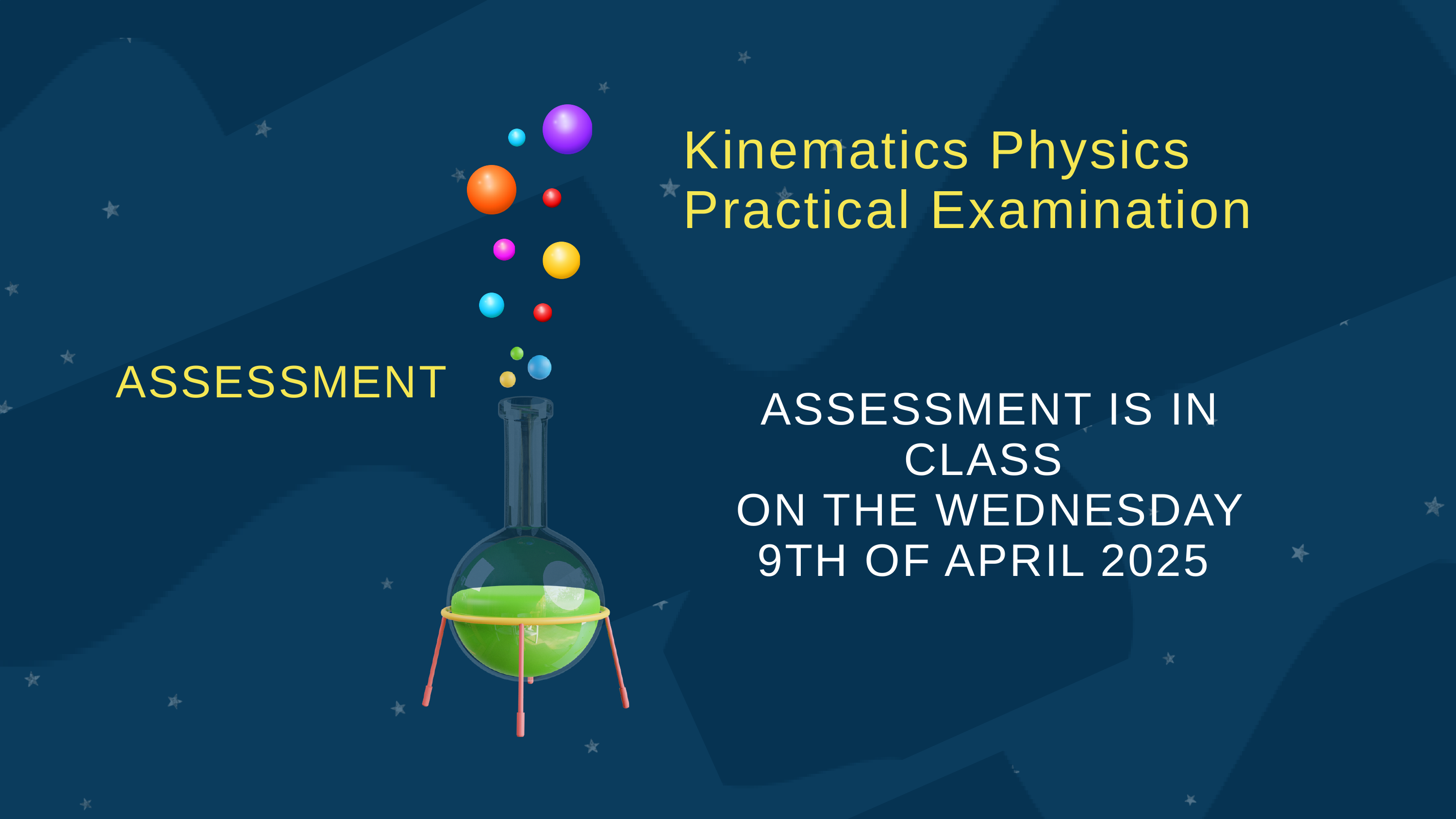

Kinematics Physics Practical Examination

ASSESSMENT
ASSESSMENT IS IN CLASS
ON THE WEDNESDAY 9TH OF APRIL 2025